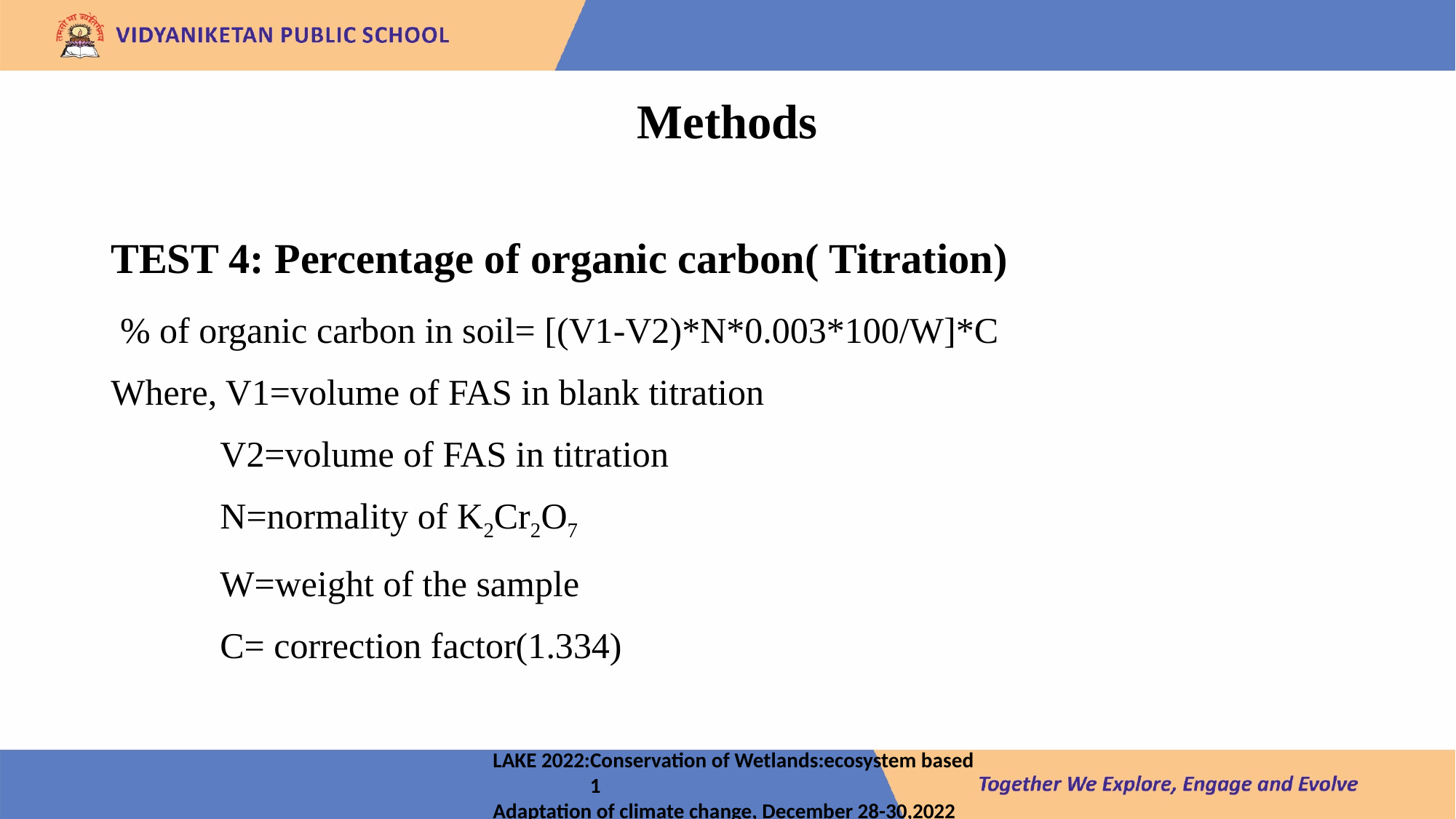

# Methods
TEST 4: Percentage of organic carbon( Titration)
 % of organic carbon in soil= [(V1-V2)*N*0.003*100/W]*C
Where, V1=volume of FAS in blank titration
            V2=volume of FAS in titration
            N=normality of K2Cr2O7
            W=weight of the sample
            C= correction factor(1.334)

LAKE 2022:Conservation of Wetlands:ecosystem based						         1
Adaptation of climate change, December 28-30,2022